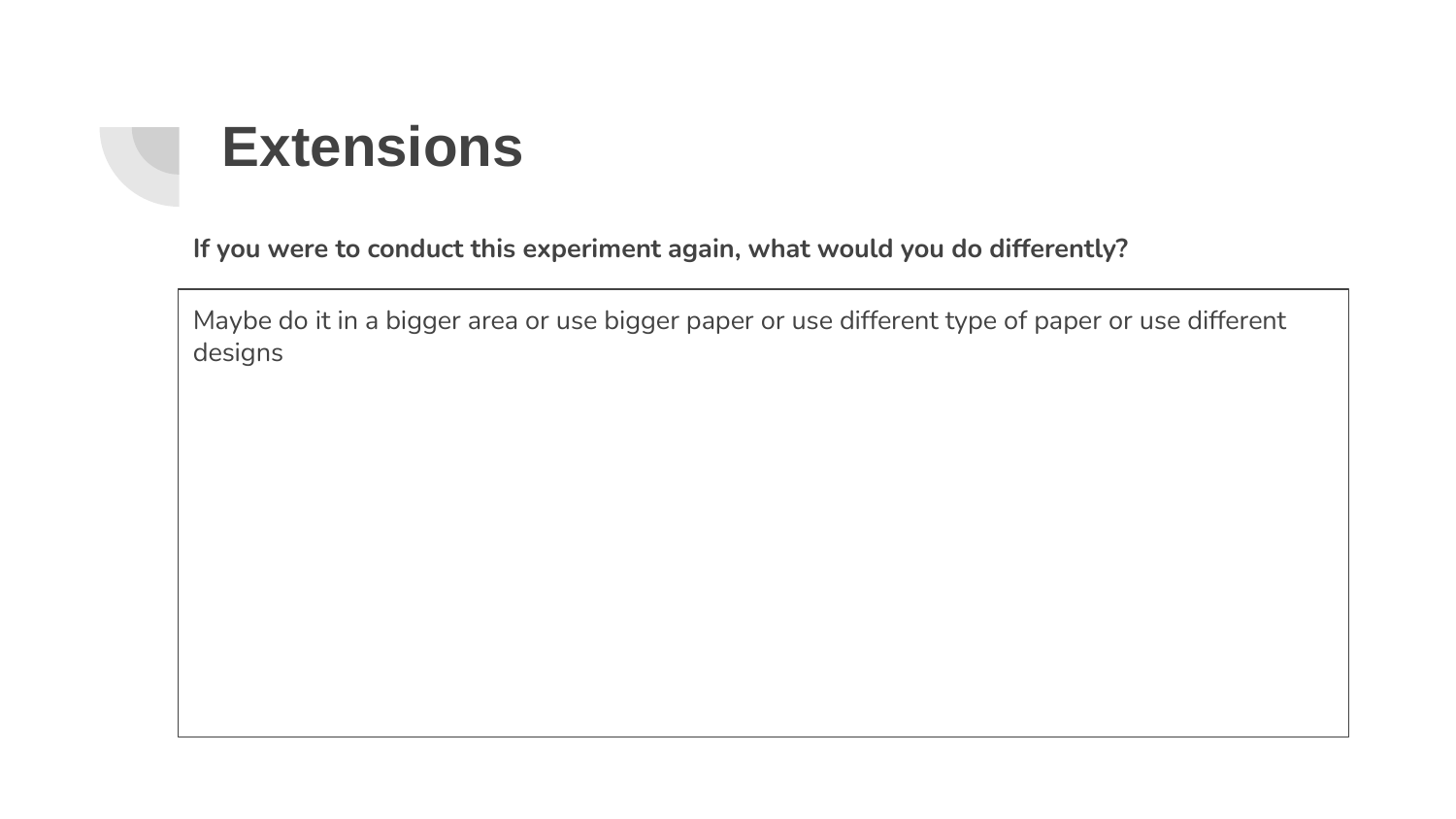

# Extensions
If you were to conduct this experiment again, what would you do differently?
Maybe do it in a bigger area or use bigger paper or use different type of paper or use different designs